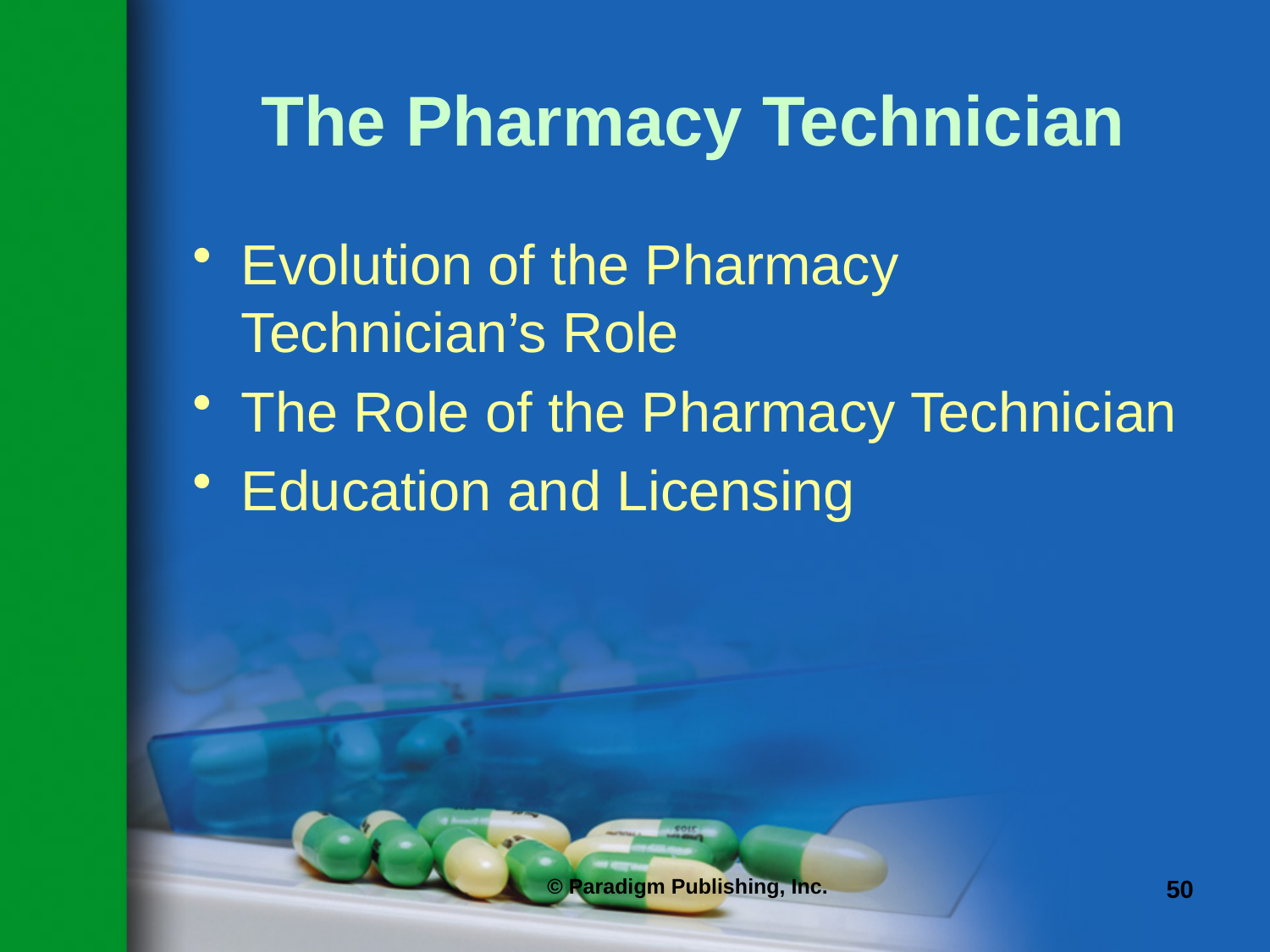

# The Pharmacy Technician
Evolution of the Pharmacy Technician’s Role
The Role of the Pharmacy Technician
Education and Licensing
© Paradigm Publishing, Inc.
50